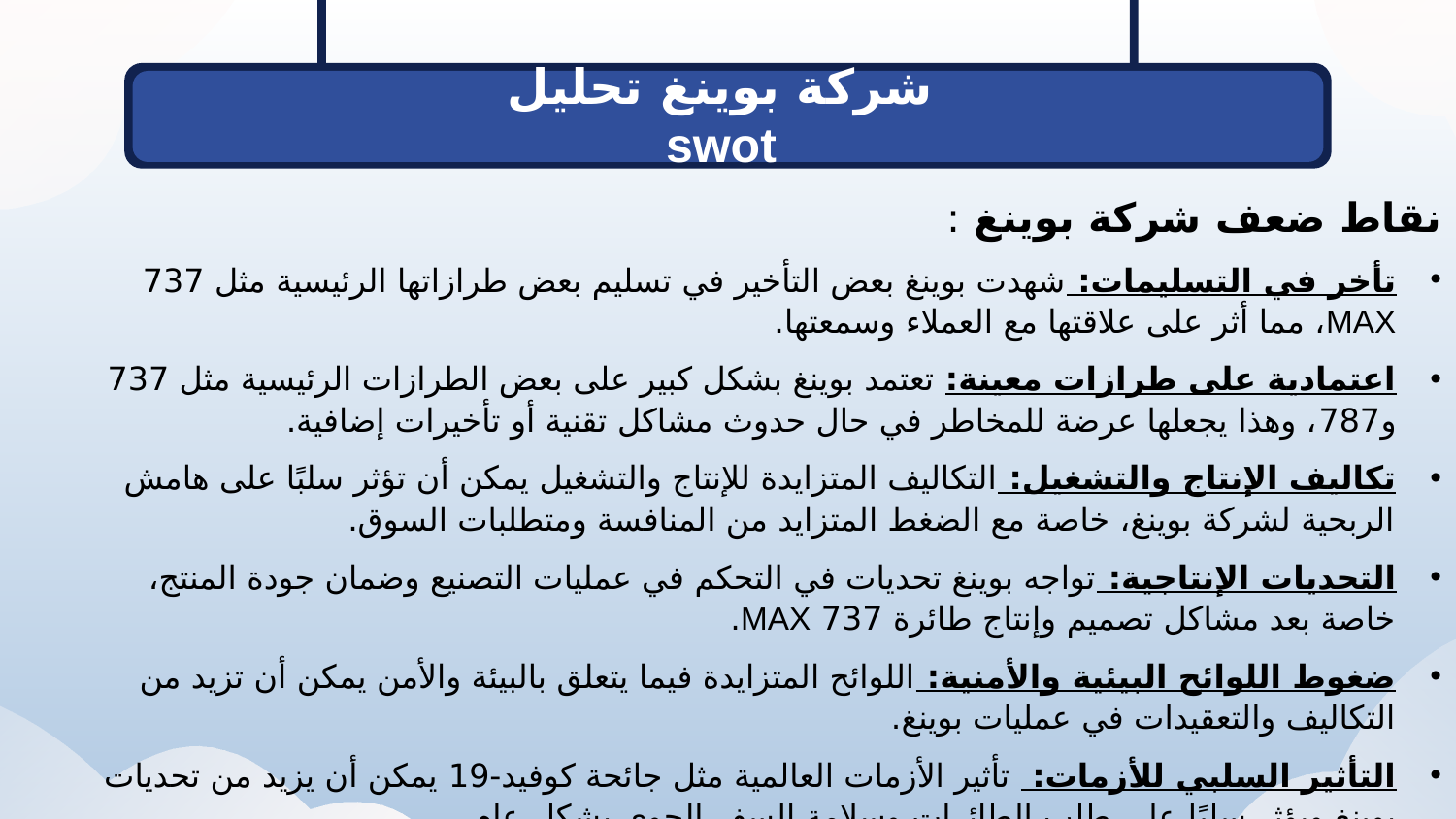

# شركة بوينغ تحليل swot
نقاط ضعف شركة بوينغ :
تأخر في التسليمات: شهدت بوينغ بعض التأخير في تسليم بعض طرازاتها الرئيسية مثل 737 MAX، مما أثر على علاقتها مع العملاء وسمعتها.
اعتمادية على طرازات معينة: تعتمد بوينغ بشكل كبير على بعض الطرازات الرئيسية مثل 737 و787، وهذا يجعلها عرضة للمخاطر في حال حدوث مشاكل تقنية أو تأخيرات إضافية.
تكاليف الإنتاج والتشغيل: التكاليف المتزايدة للإنتاج والتشغيل يمكن أن تؤثر سلبًا على هامش الربحية لشركة بوينغ، خاصة مع الضغط المتزايد من المنافسة ومتطلبات السوق.
التحديات الإنتاجية: تواجه بوينغ تحديات في التحكم في عمليات التصنيع وضمان جودة المنتج، خاصة بعد مشاكل تصميم وإنتاج طائرة 737 MAX.
ضغوط اللوائح البيئية والأمنية: اللوائح المتزايدة فيما يتعلق بالبيئة والأمن يمكن أن تزيد من التكاليف والتعقيدات في عمليات بوينغ.
التأثير السلبي للأزمات:  تأثير الأزمات العالمية مثل جائحة كوفيد-19 يمكن أن يزيد من تحديات بوينغ ويؤثر سلبًا على طلب الطائرات وسلامة السفر الجوي بشكل عام.